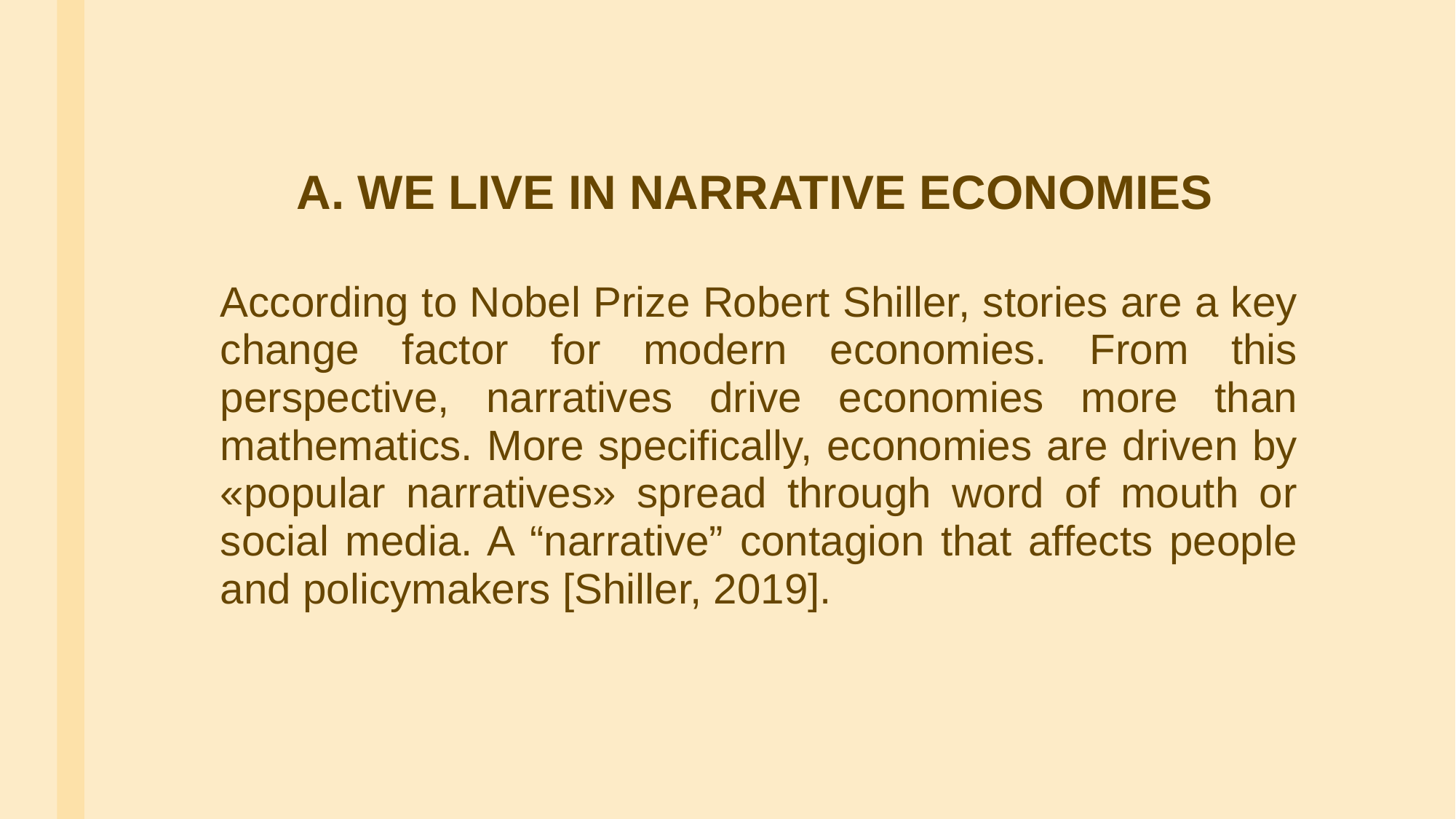

# A. WE LIVE IN NARRATIVE ECONOMIES
According to Nobel Prize Robert Shiller, stories are a key change factor for modern economies. From this perspective, narratives drive economies more than mathematics. More specifically, economies are driven by «popular narratives» spread through word of mouth or social media. A “narrative” contagion that affects people and policymakers [Shiller, 2019].